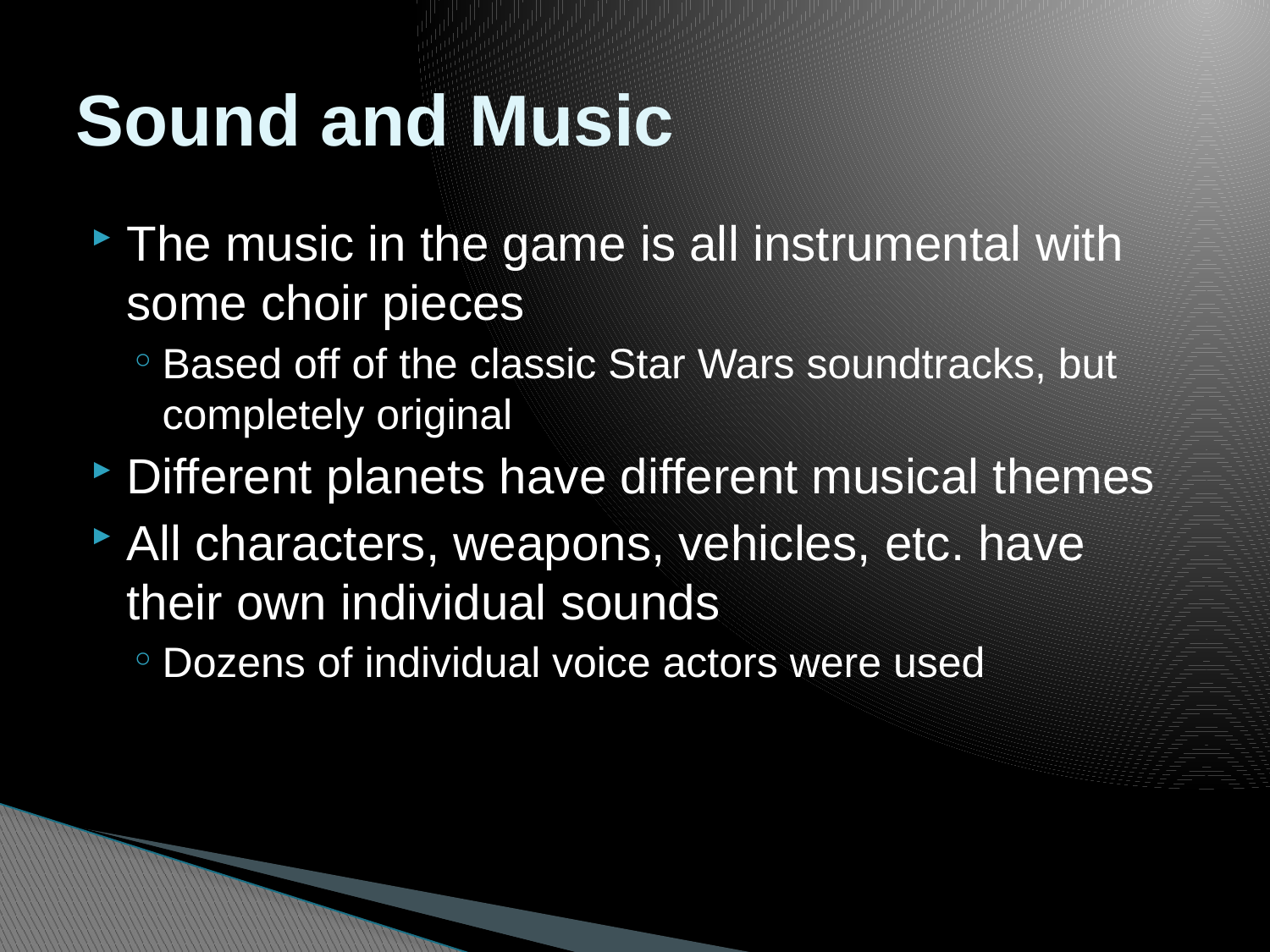

# Sound and Music
The music in the game is all instrumental with some choir pieces
Based off of the classic Star Wars soundtracks, but completely original
Different planets have different musical themes
All characters, weapons, vehicles, etc. have their own individual sounds
Dozens of individual voice actors were used